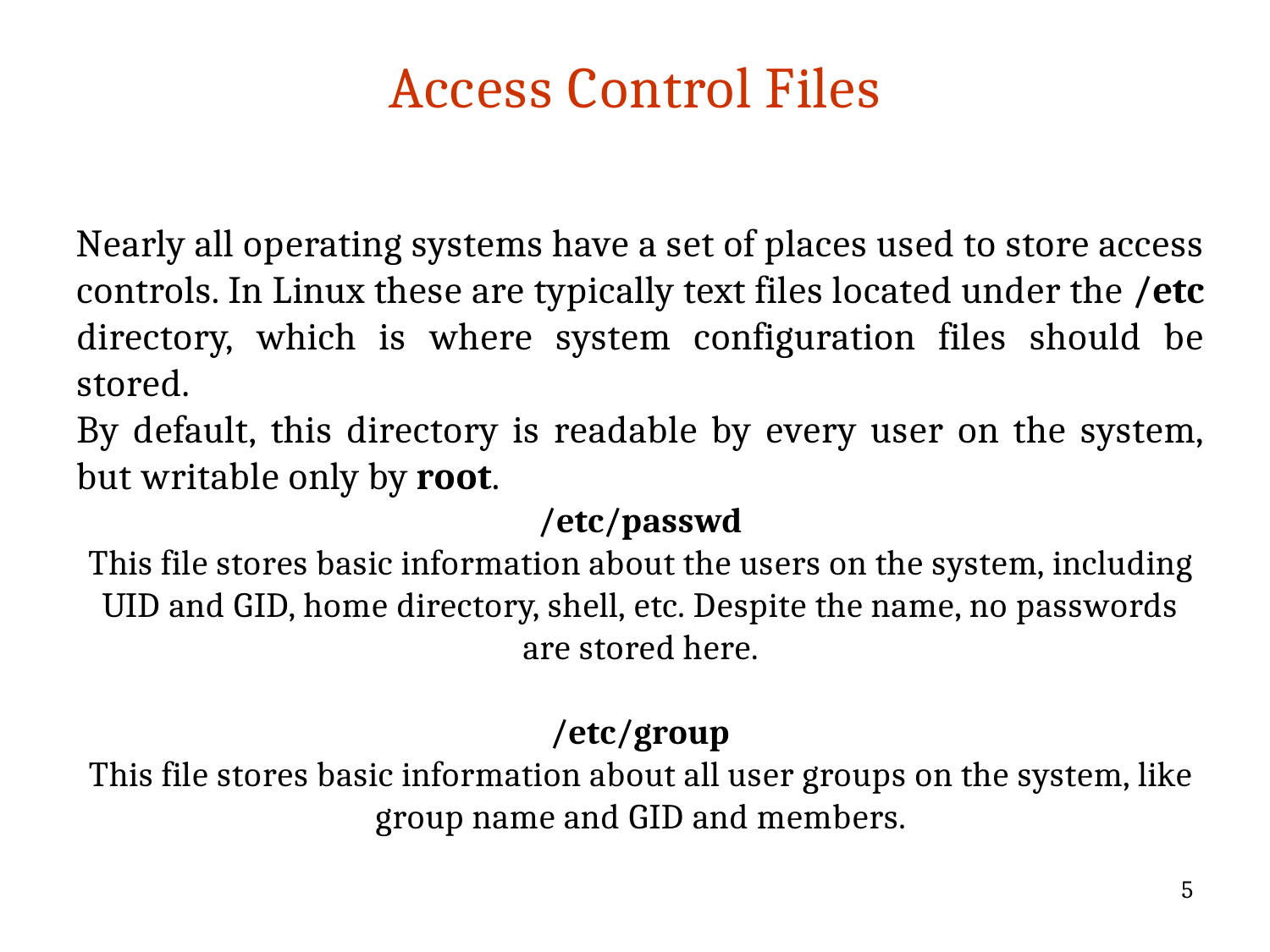

# Access Control Files
Nearly all operating systems have a set of places used to store access controls. In Linux these are typically text files located under the /etc directory, which is where system configuration files should be stored.
By default, this directory is readable by every user on the system, but writable only by root.
/etc/passwd
This file stores basic information about the users on the system, including UID and GID, home directory, shell, etc. Despite the name, no passwords are stored here.

/etc/group
This file stores basic information about all user groups on the system, like group name and GID and members.

5